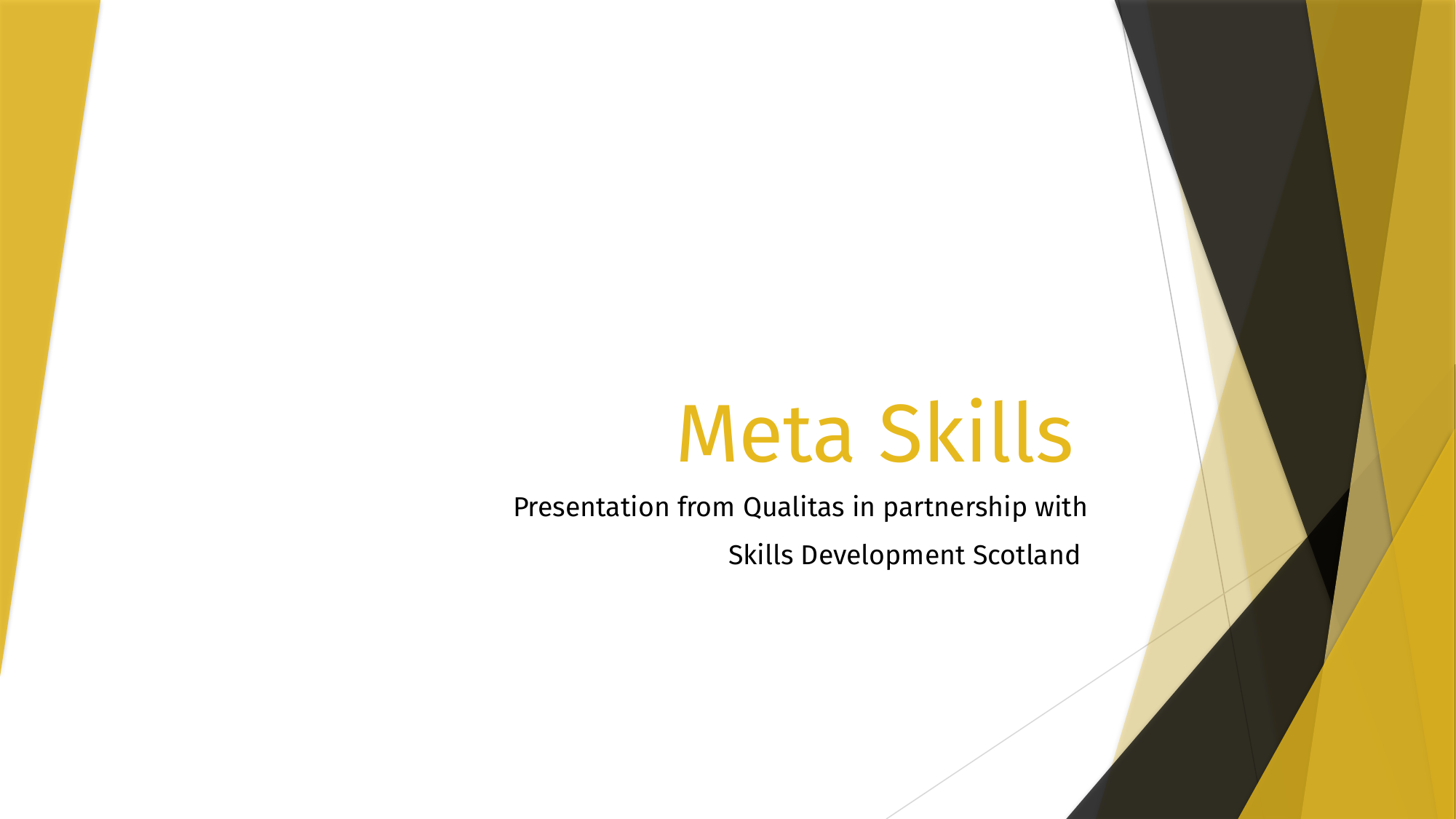

# Meta Skills
Presentation from Qualitas in partnership with
Skills Development Scotland